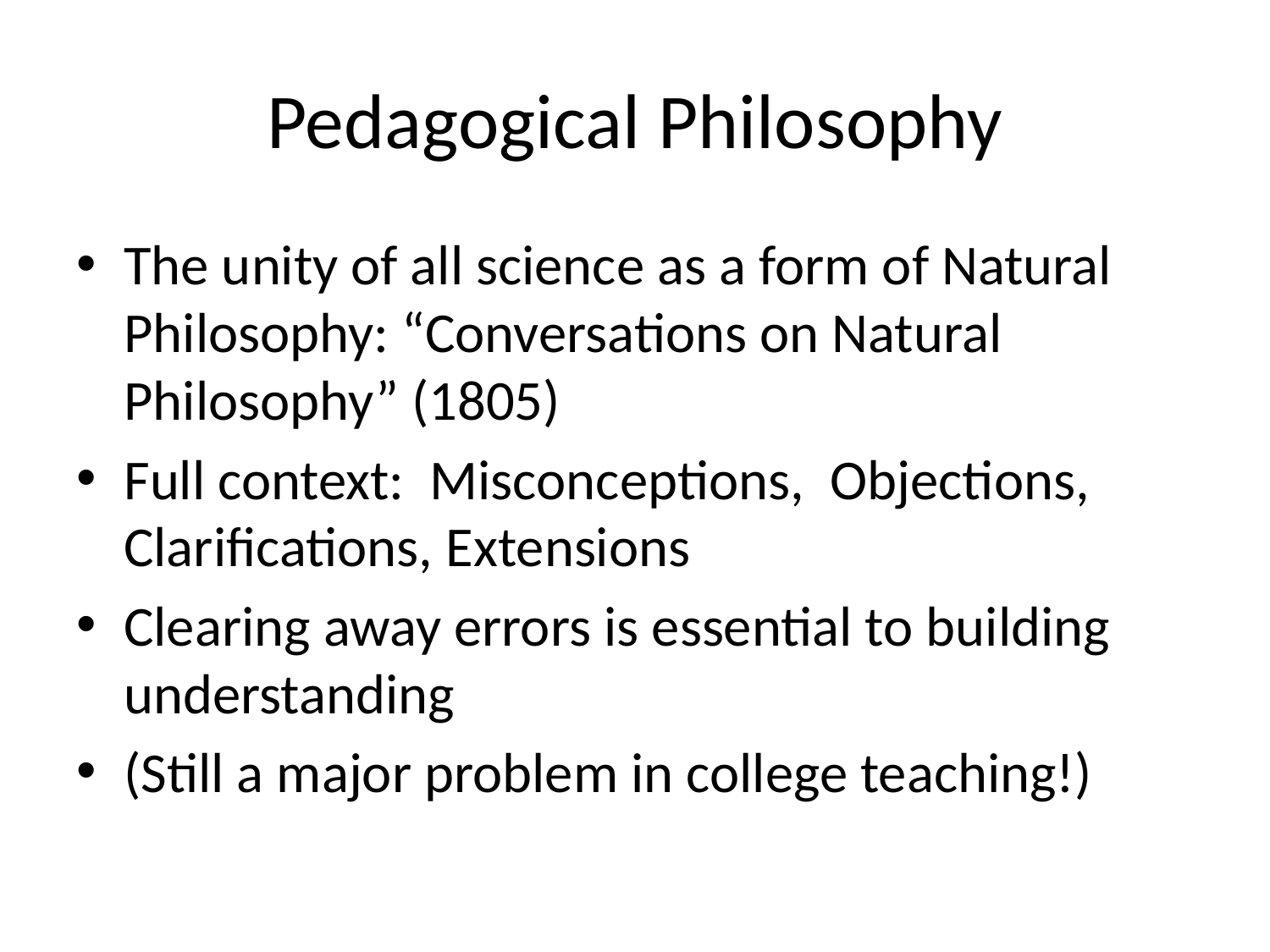

# Pedagogical Philosophy
The unity of all science as a form of Natural Philosophy: “Conversations on Natural Philosophy” (1805)
Full context:  Misconceptions,  Objections, Clarifications, Extensions
Clearing away errors is essential to building understanding
(Still a major problem in college teaching!)